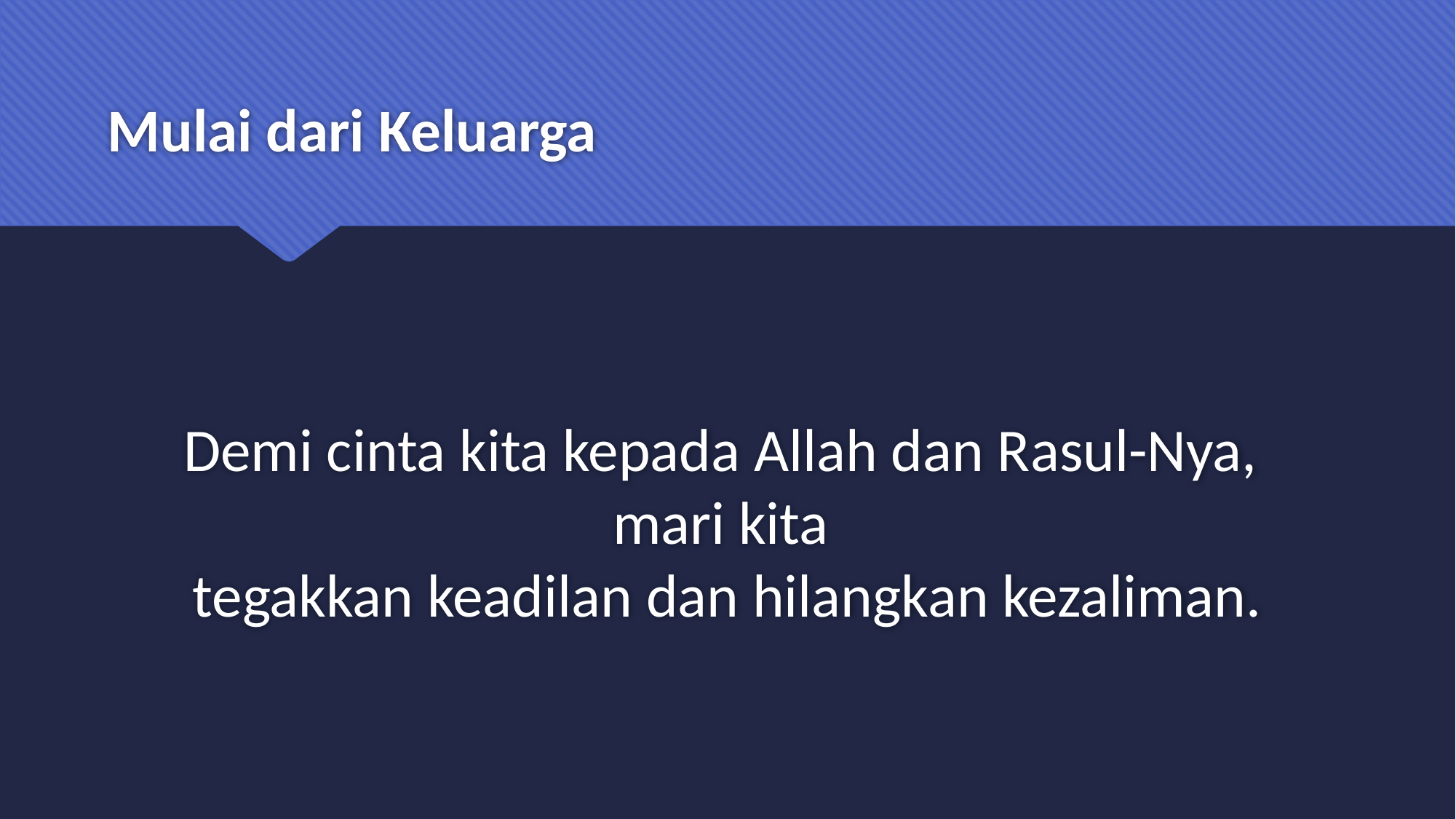

# Mulai dari Keluarga
Demi cinta kita kepada Allah dan Rasul-Nya,
mari kita
tegakkan keadilan dan hilangkan kezaliman.